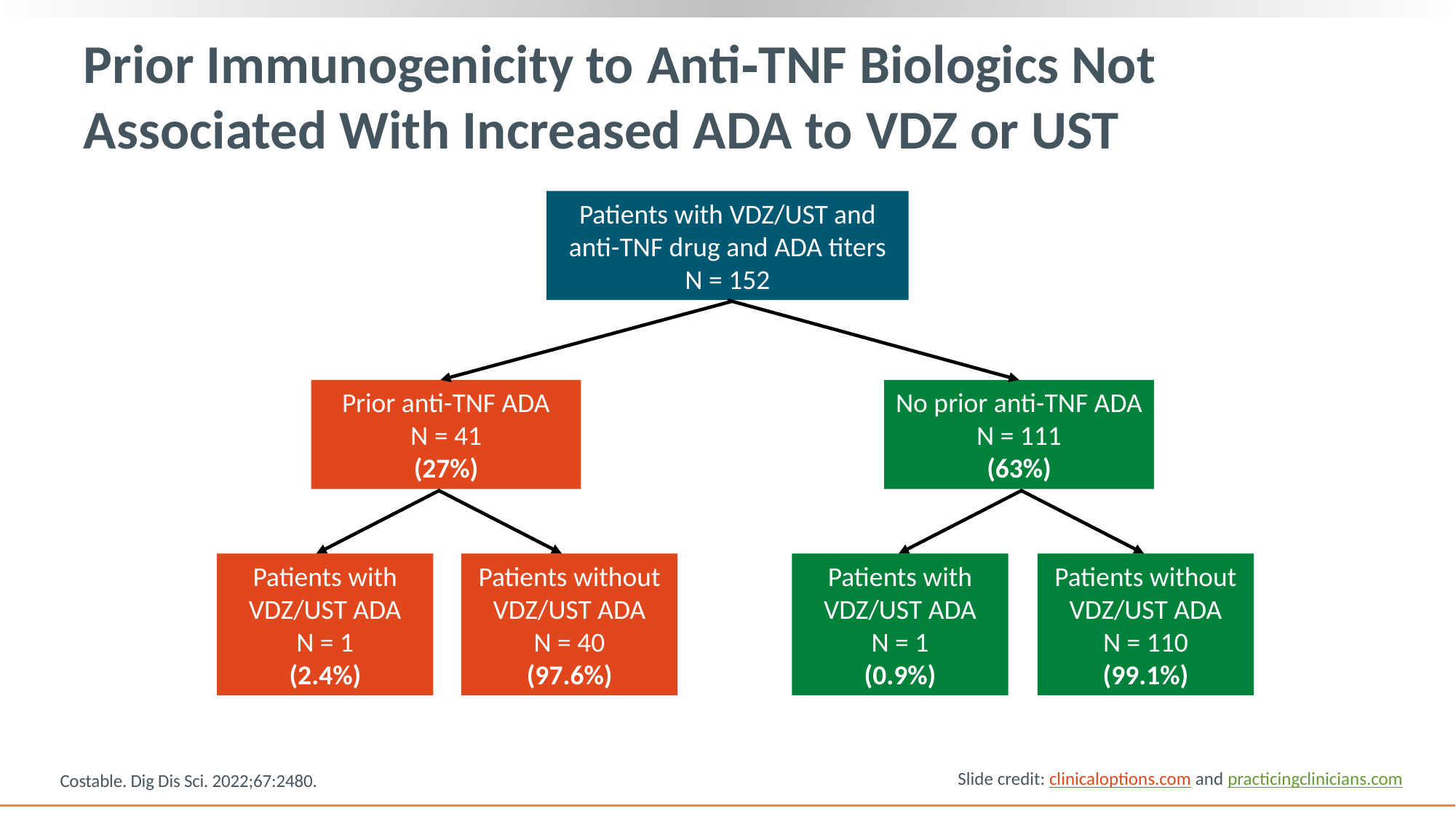

# Prior Immunogenicity to Anti‑TNF Biologics Not Associated With Increased ADA to VDZ or UST
Patients with VDZ/UST and anti-TNF drug and ADA titers
N = 152
Prior anti-TNF ADA
N = 41
(27%)
No prior anti-TNF ADA
N = 111
(63%)
Patients with VDZ/UST ADA
N = 1
(2.4%)
Patients without VDZ/UST ADA
N = 40
(97.6%)
Patients with VDZ/UST ADA
N = 1
(0.9%)
Patients without VDZ/UST ADA
N = 110
(99.1%)
Slide credit: clinicaloptions.com and practicingclinicians.com
Costable. Dig Dis Sci. 2022;67:2480.